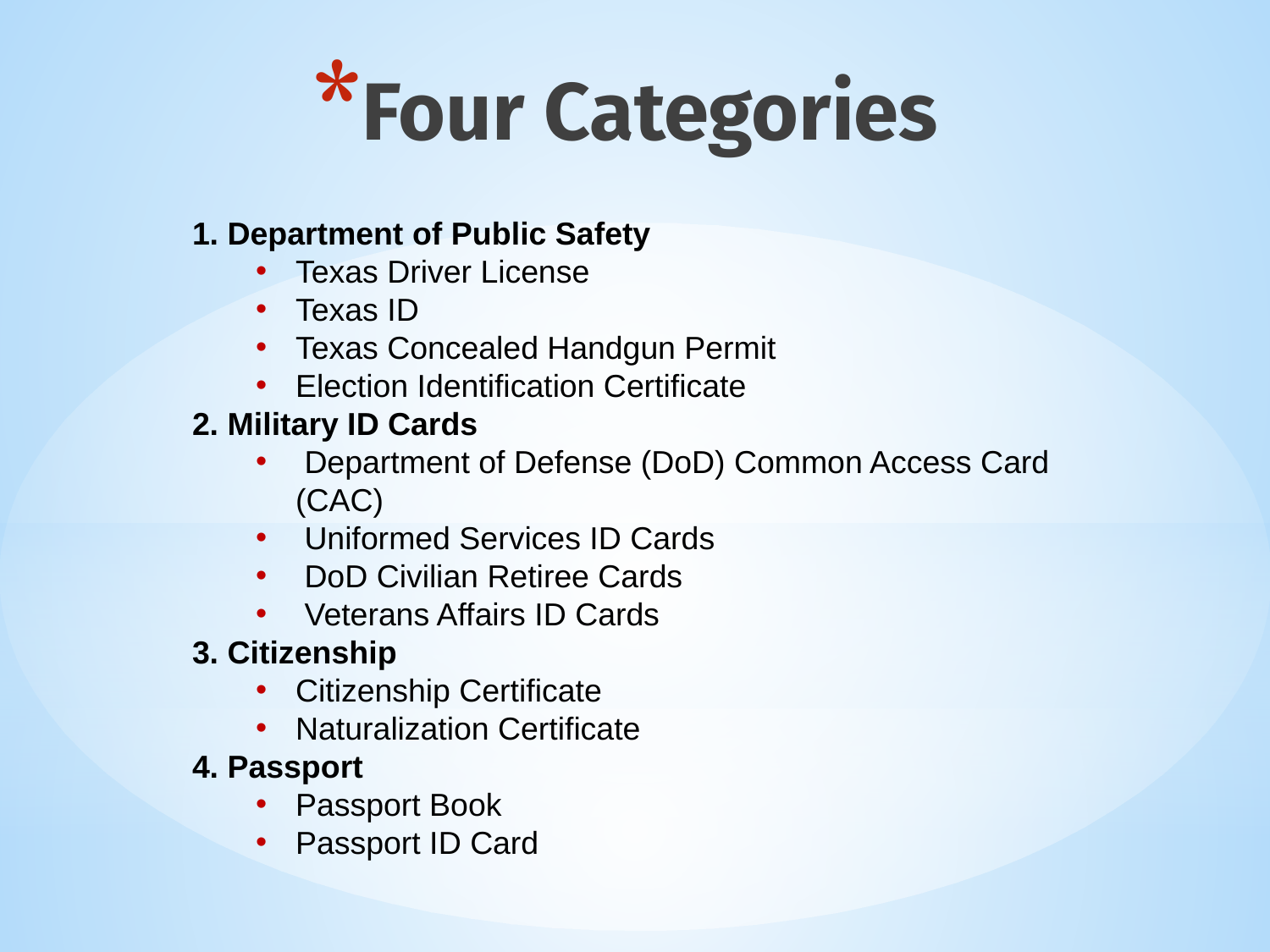

Four Categories

1. Department of Public Safety
Texas Driver License
Texas ID
Texas Concealed Handgun Permit
Election Identification Certificate
2. Military ID Cards
 Department of Defense (DoD) Common Access Card (CAC)
 Uniformed Services ID Cards
 DoD Civilian Retiree Cards
 Veterans Affairs ID Cards
3. Citizenship
Citizenship Certificate
Naturalization Certificate
4. Passport
Passport Book
Passport ID Card